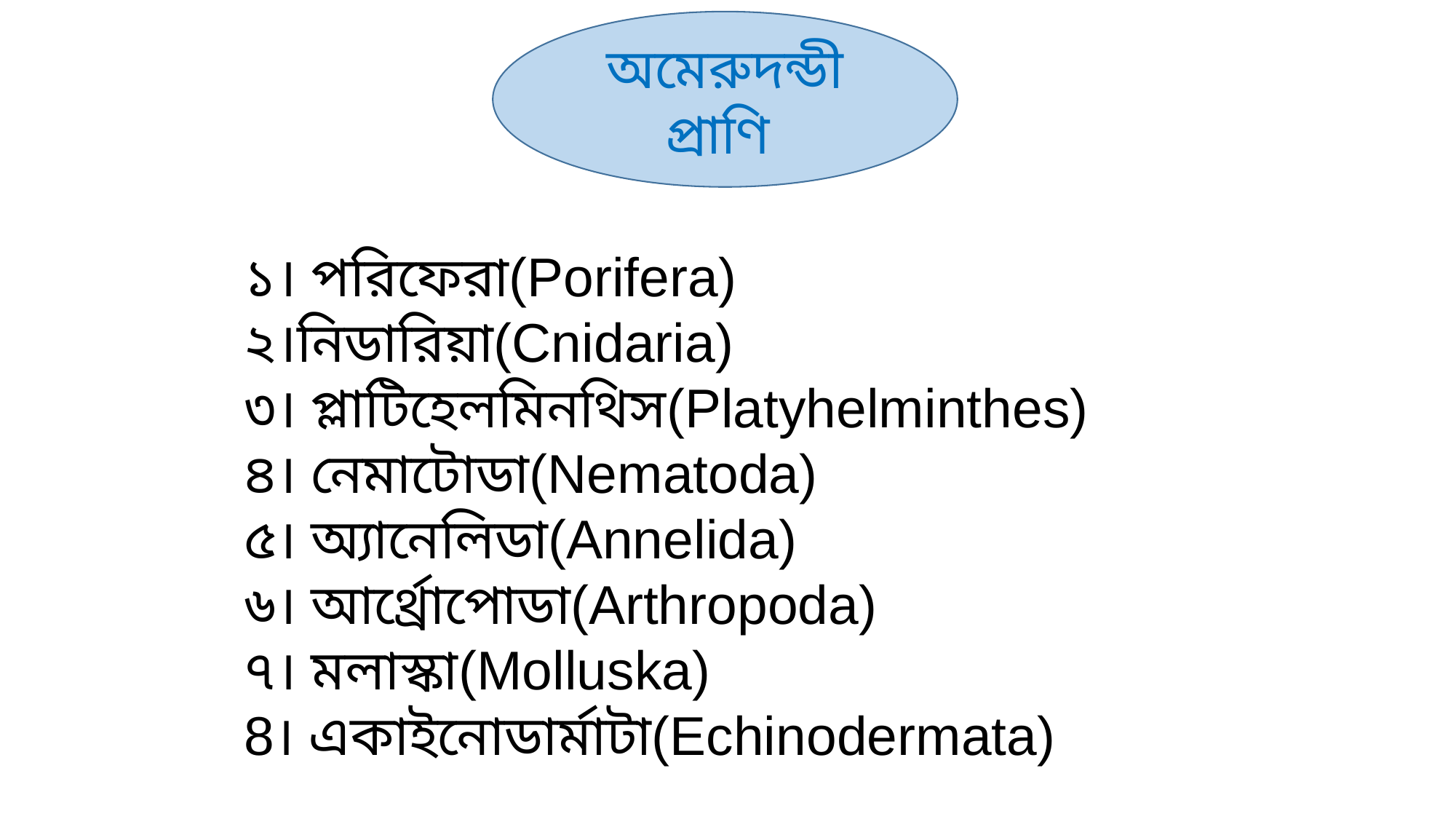

অমেরুদন্ডী প্রাণি
১। পরিফেরা(Porifera)
২।নিডারিয়া(Cnidaria)
৩। প্লাটিহেলমিনথিস(Platyhelminthes)
৪। নেমাটোডা(Nematoda)
৫। অ্যানেলিডা(Annelida)
৬। আর্থ্রোপোডা(Arthropoda)
৭। মলাস্কা(Molluska)
8। একাইনোডার্মাটা(Echinodermata)